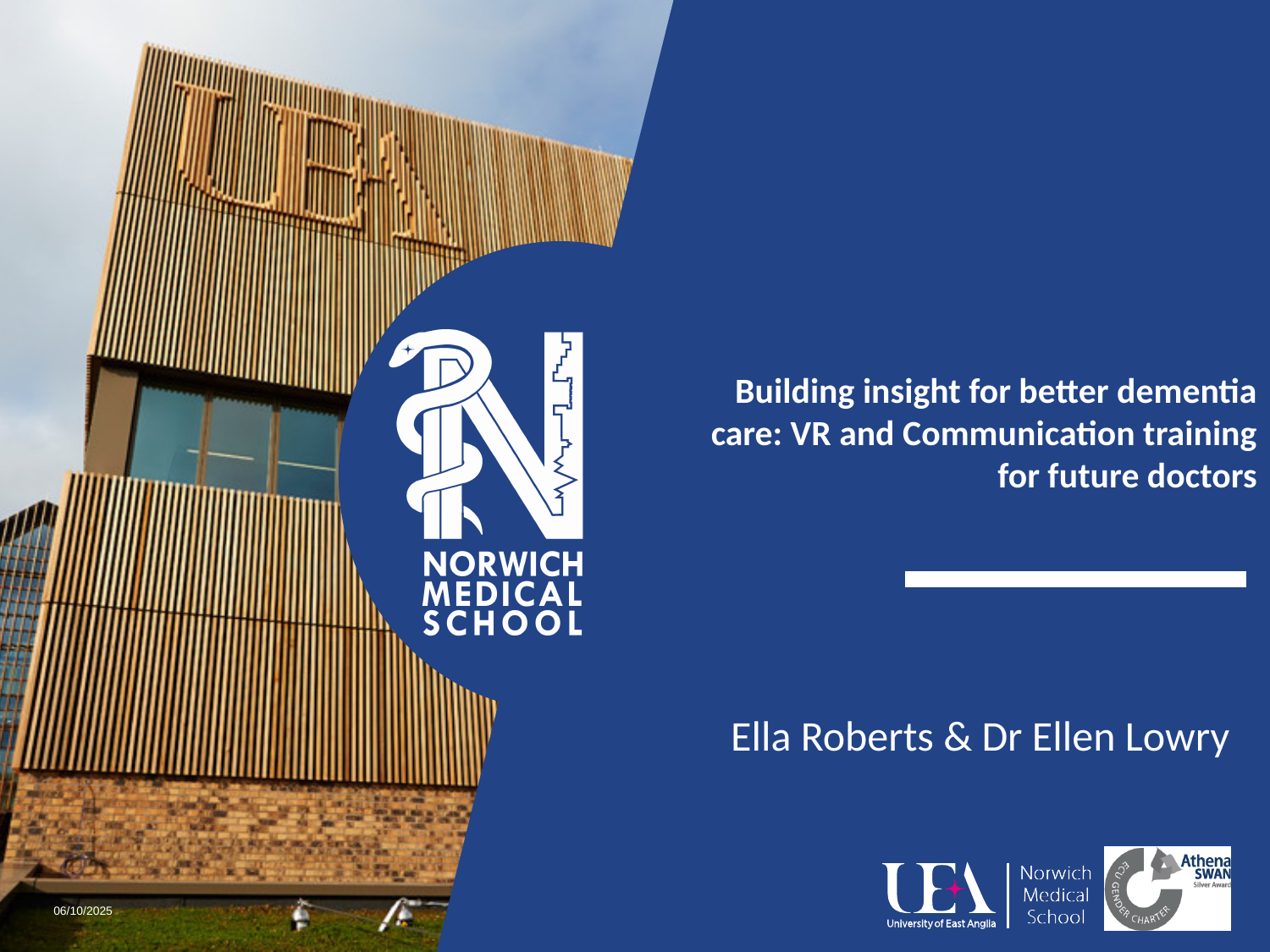

# Building insight for better dementia care: VR and Communication training for future doctors
Ella Roberts & Dr Ellen Lowry
06/10/2025